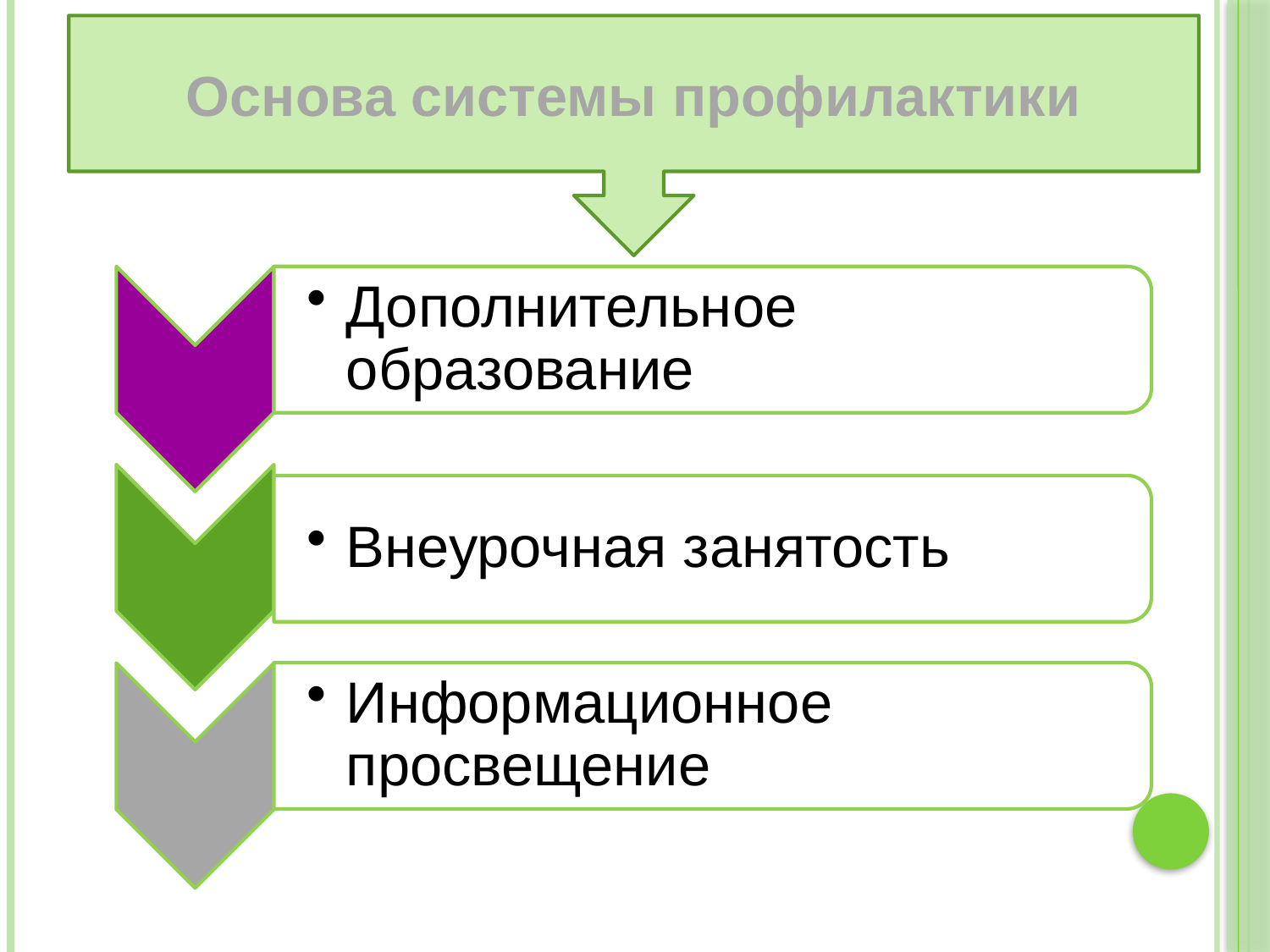

Основа системы профилактики

Дополнительное образование

Внеурочная занятость

Информационное просвещение